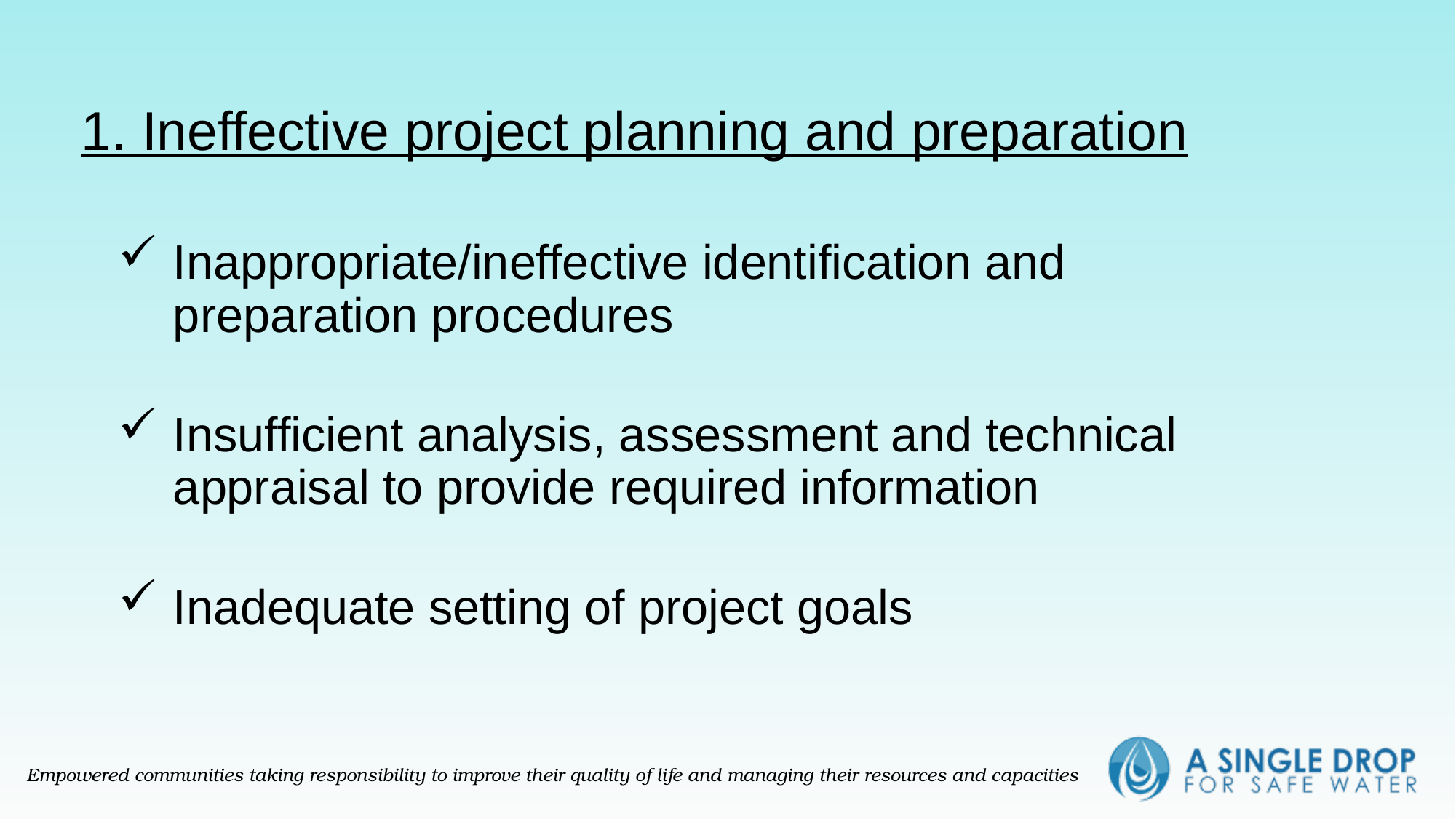

# 1. Ineffective project planning and preparation
Inappropriate/ineffective identification and preparation procedures

Insufficient analysis, assessment and technical appraisal to provide required information

Inadequate setting of project goals